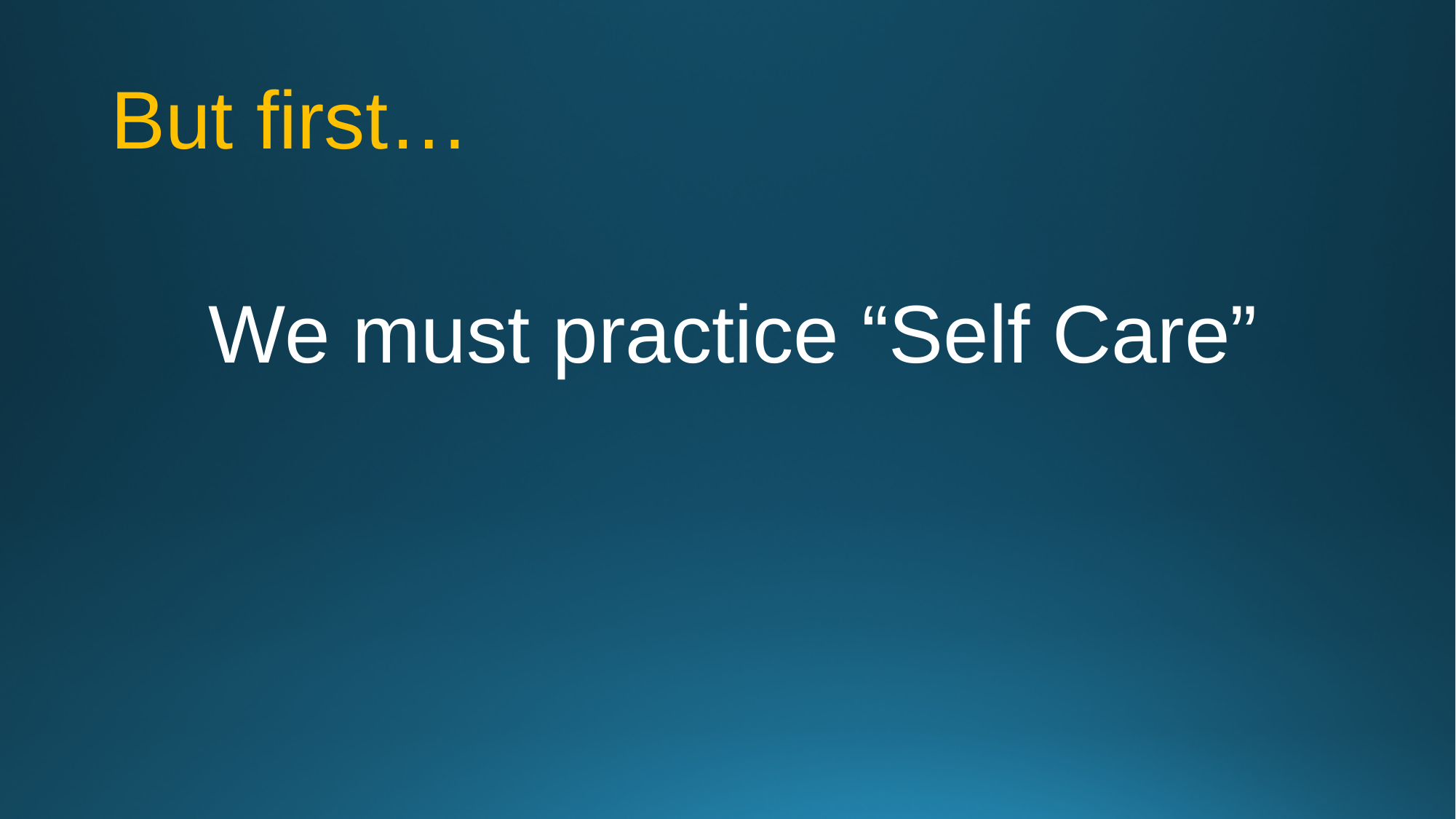

# But first…
We must practice “Self Care”